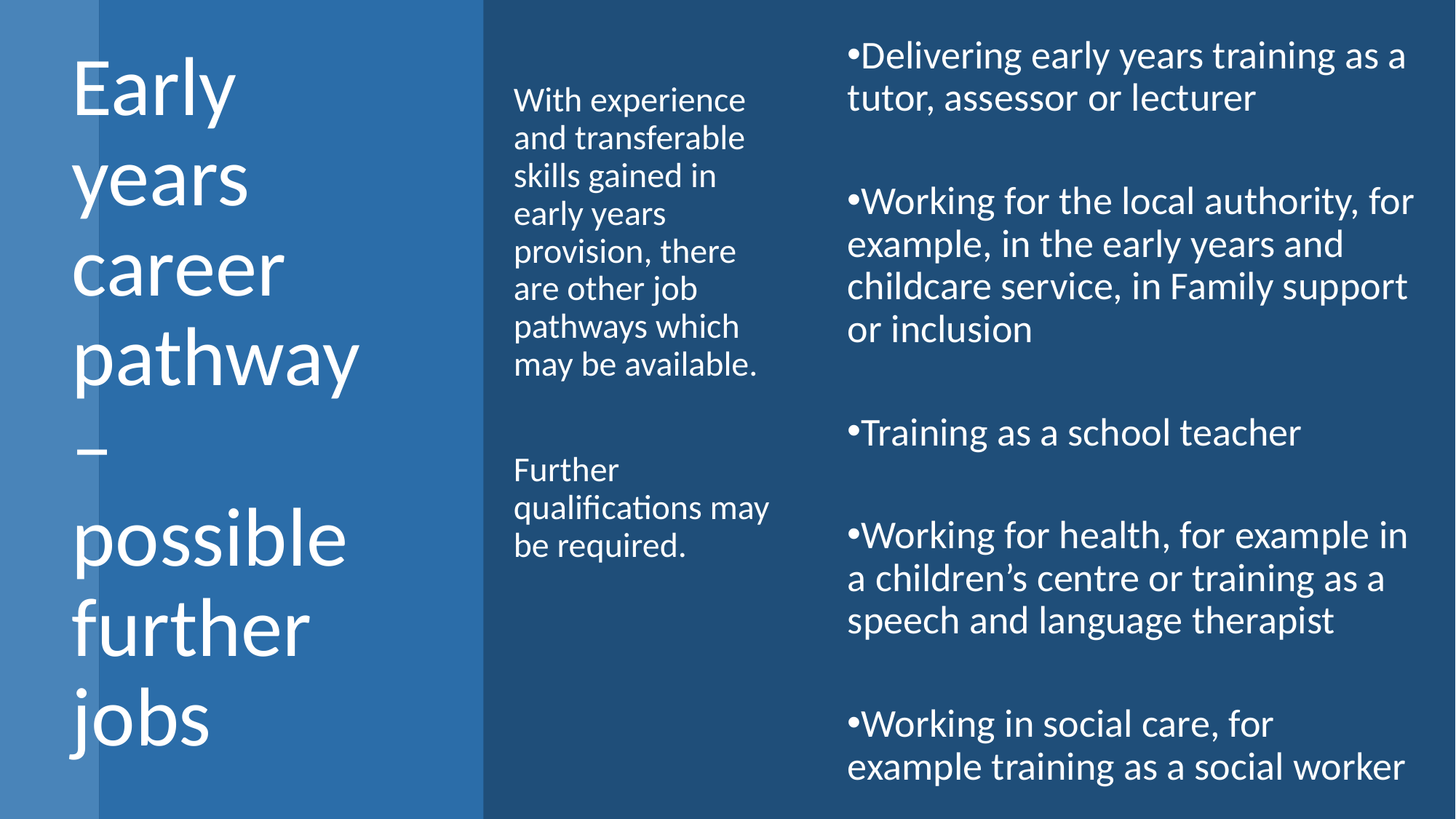

Delivering early years training as a tutor, assessor or lecturer

Working for the local authority, for example, in the early years and childcare service, in Family support or inclusion

Training as a school teacher

Working for health, for example in a children’s centre or training as a speech and language therapist

Working in social care, for example training as a social worker
# Early years career pathway – possible further jobs
With experience and transferable skills gained in early years provision, there are other job pathways which may be available.

Further qualifications may be required.